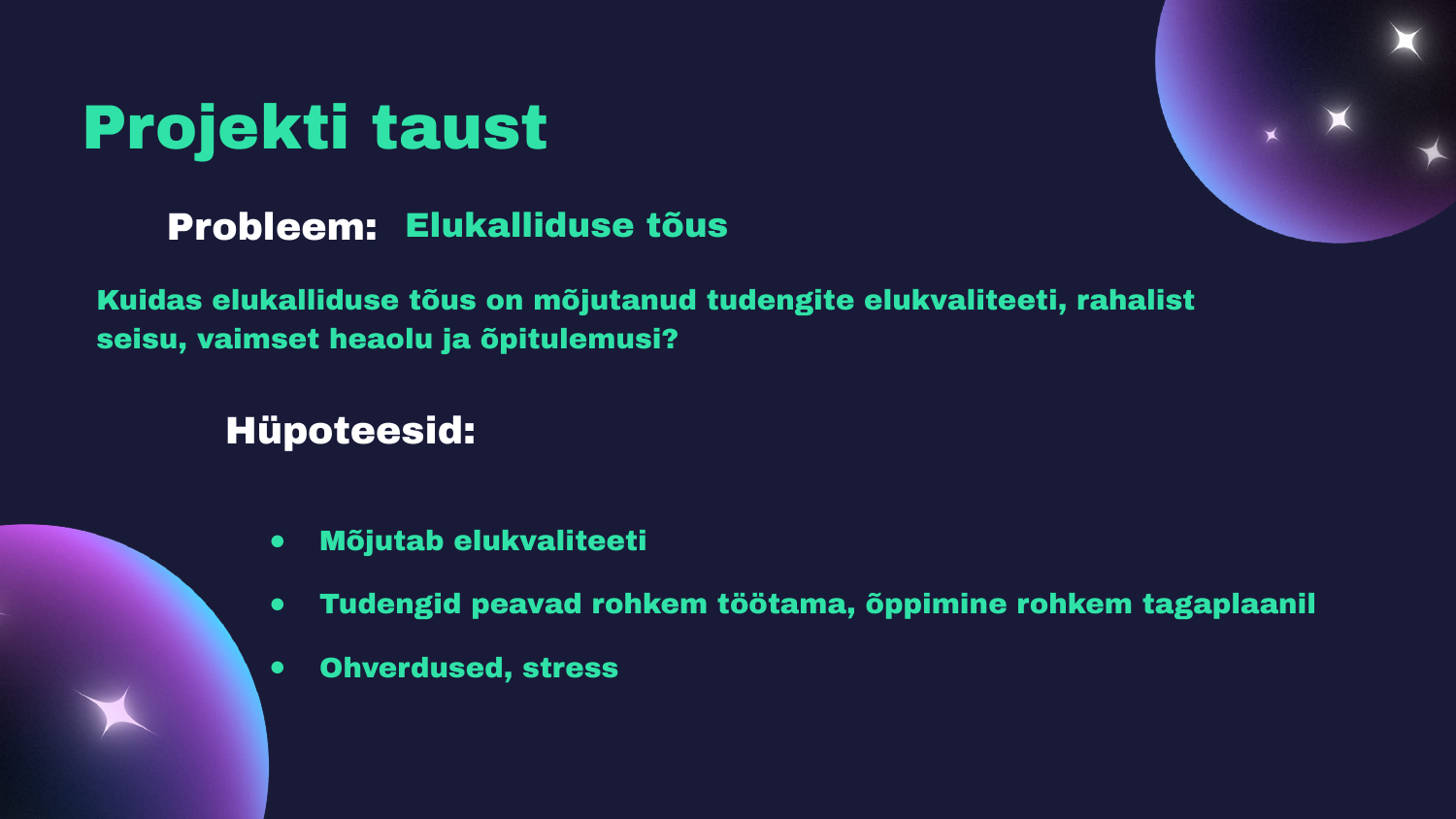

Projekti taust
Probleem:
Elukalliduse tõus
Kuidas elukalliduse tõus on mõjutanud tudengite elukvaliteeti, rahalist seisu, vaimset heaolu ja õpitulemusi?

Hüpoteesid:

Mõjutab elukvaliteeti
Tudengid peavad rohkem töötama, õppimine rohkem tagaplaanil
Ohverdused, stress